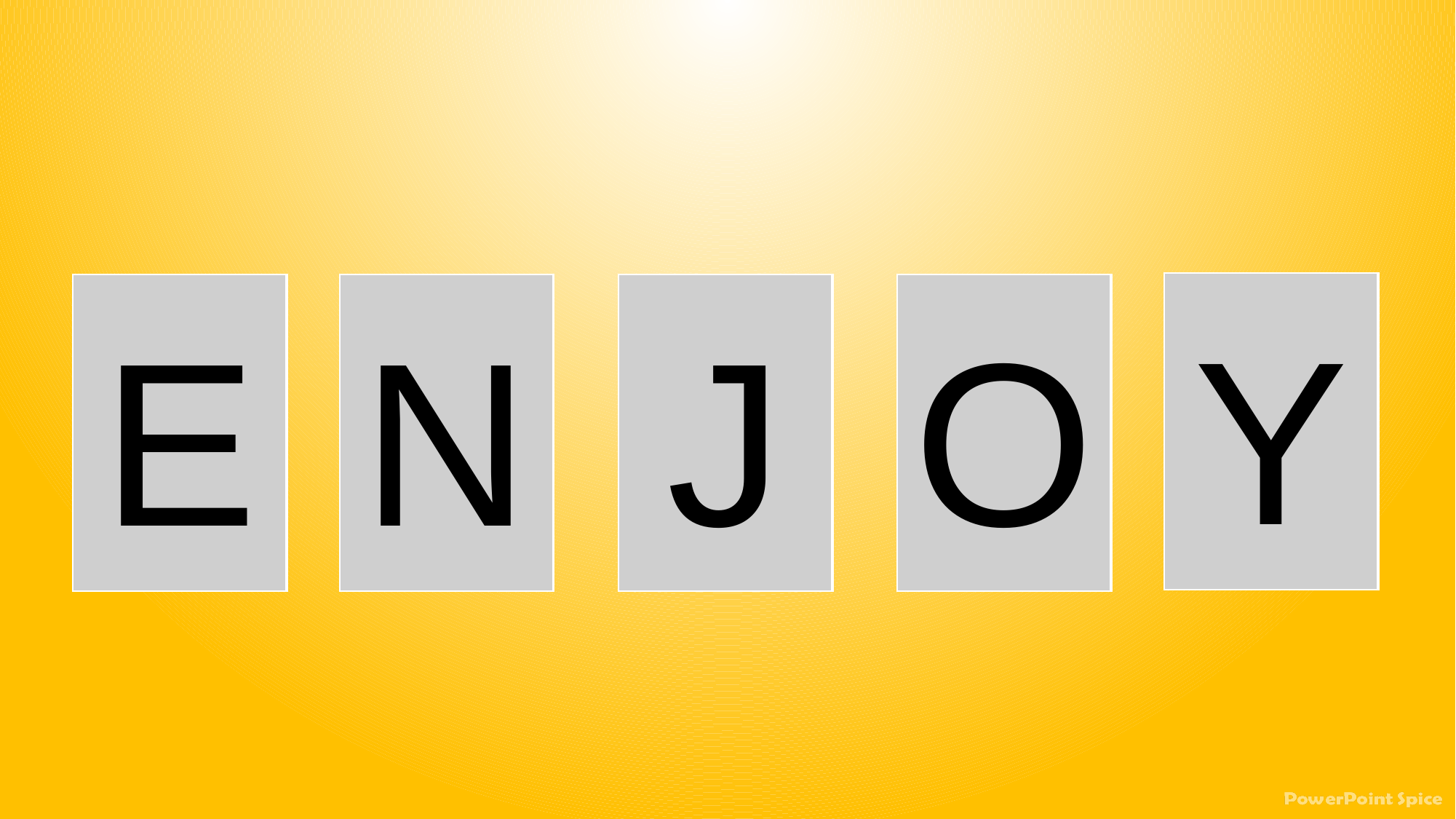

Y
Y
E
E
N
N
J
J
O
O